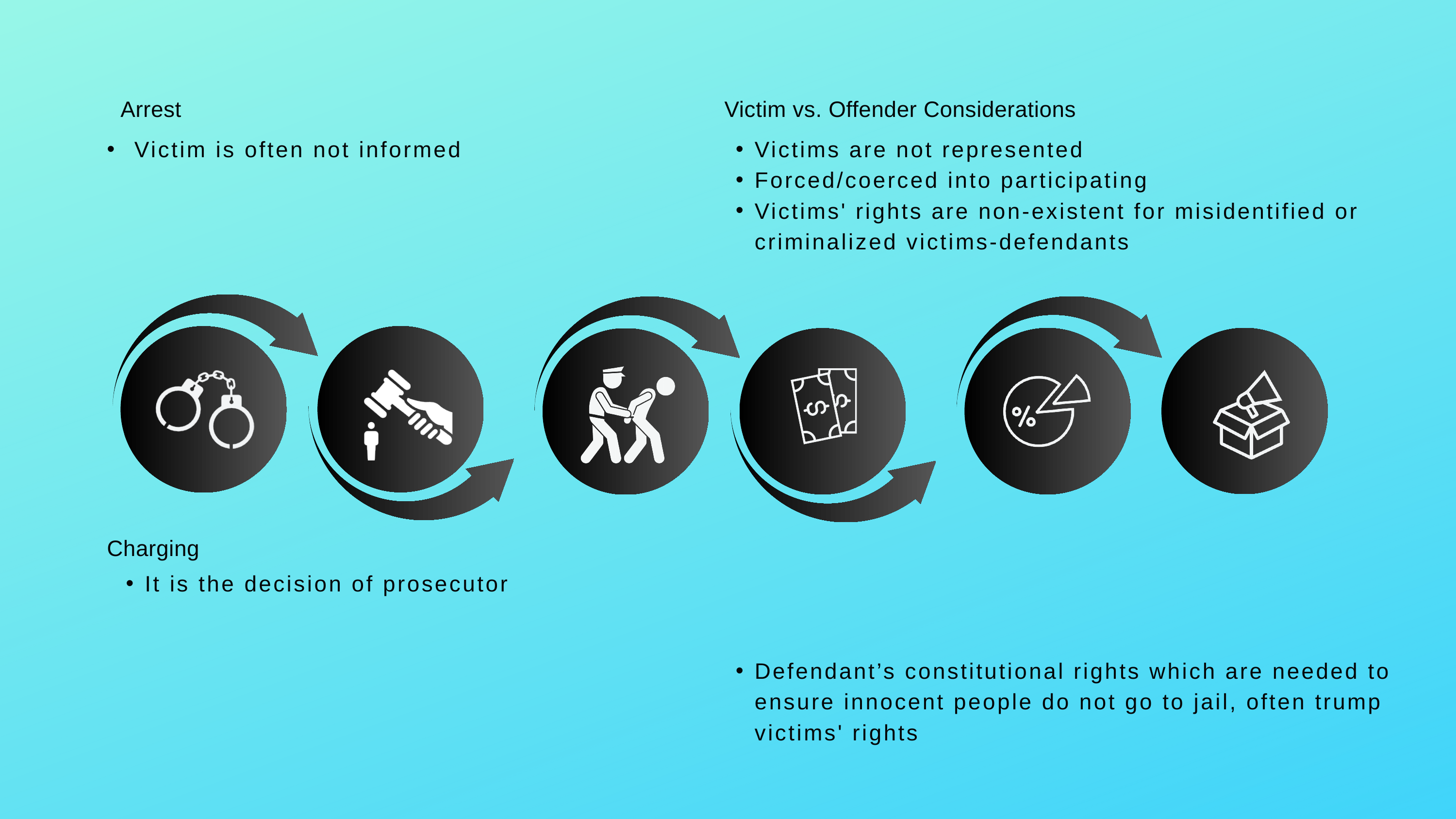

Arrest
Victim vs. Offender Considerations
Victim is often not informed

Victims are not represented
Forced/coerced into participating
Victims' rights are non-existent for misidentified or criminalized victims-defendants

Defendant’s constitutional rights which are needed to ensure innocent people do not go to jail, often trump victims' rights

Charging
It is the decision of prosecutor